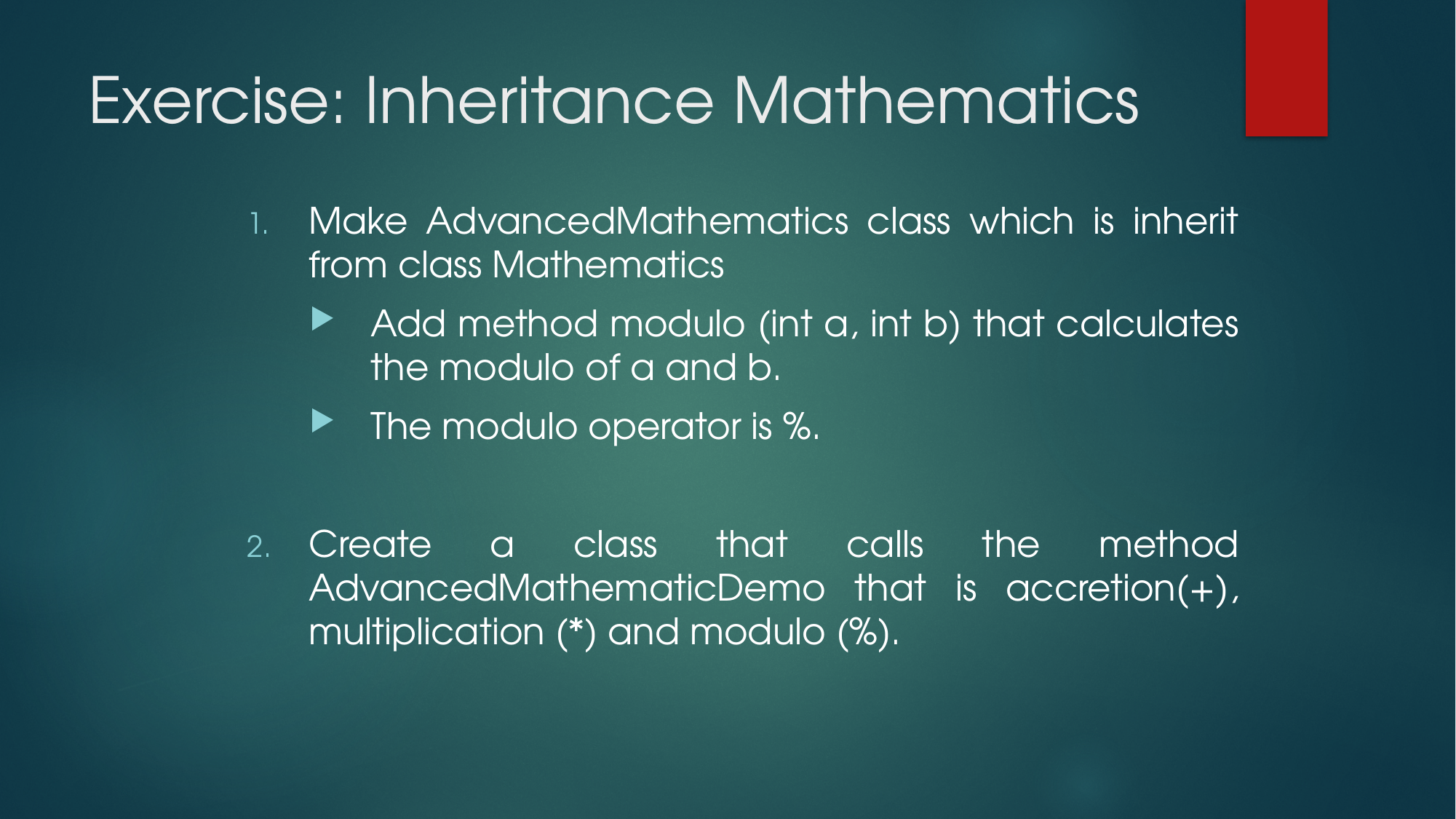

# Exercise: Inheritance Mathematics
Make AdvancedMathematics class which is inherit from class Mathematics
Add method modulo (int a, int b) that calculates the modulo of a and b.
The modulo operator is %.

Create a class that calls the method AdvancedMathematicDemo that is accretion(+), multiplication (*) and modulo (%).